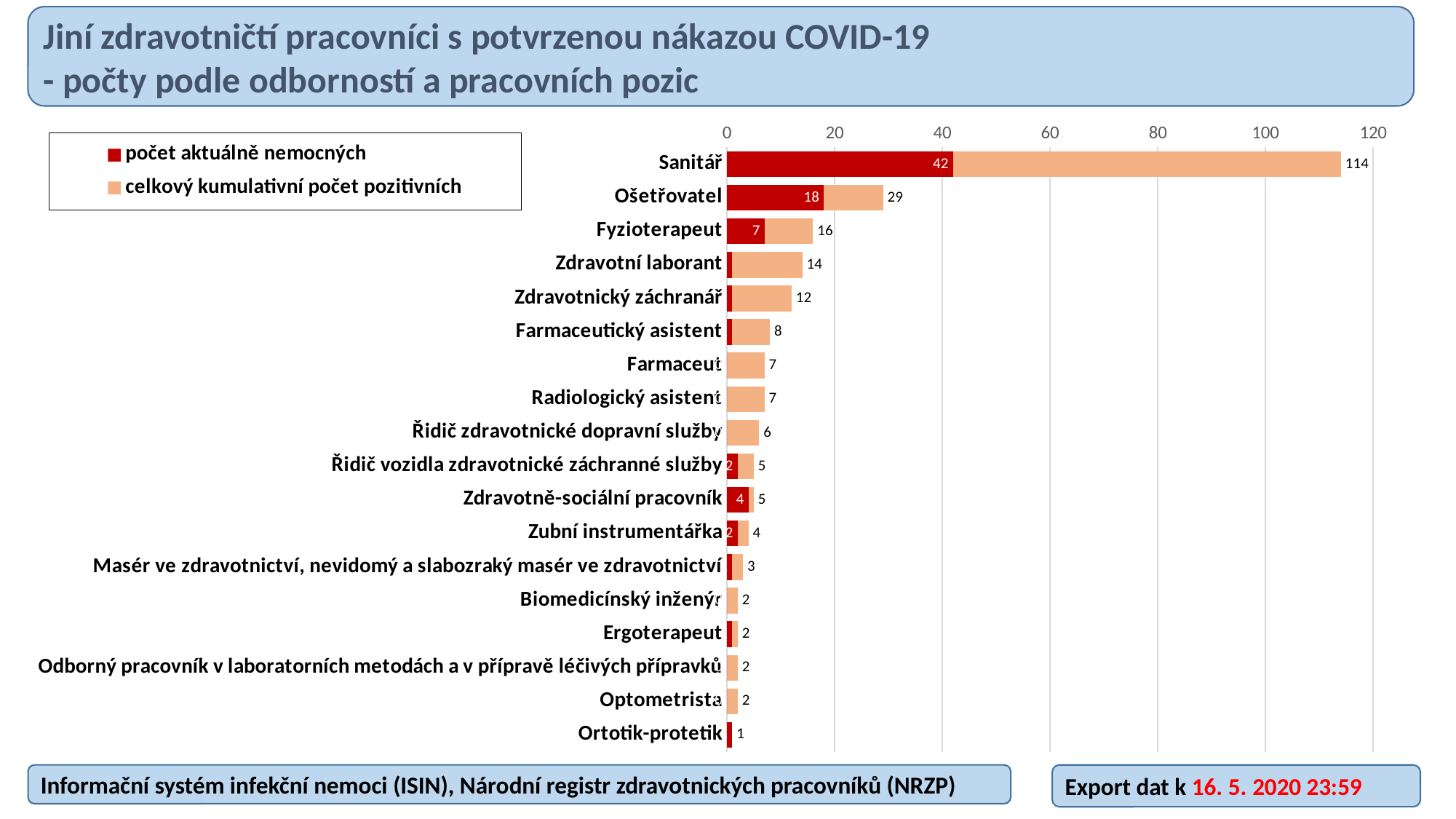

Jiní zdravotničtí pracovníci s potvrzenou nákazou COVID-19
- počty podle odborností a pracovních pozic

### Chart

| Category | celkový kumulativní počet pozitivních | počet aktuálně nemocných |
|---|---|---|
| Sanitář | 114.0 | 42.0 |
| Ošetřovatel | 29.0 | 18.0 |
| Fyzioterapeut | 16.0 | 7.0 |
| Zdravotní laborant | 14.0 | 1.0 |
| Zdravotnický záchranář | 12.0 | 1.0 |
| Farmaceutický asistent | 8.0 | 1.0 |
| Farmaceut | 7.0 | 0.0 |
| Radiologický asistent | 7.0 | 0.0 |
| Řidič zdravotnické dopravní služby | 6.0 | 0.0 |
| Řidič vozidla zdravotnické záchranné služby | 5.0 | 2.0 |
| Zdravotně-sociální pracovník | 5.0 | 4.0 |
| Zubní instrumentářka | 4.0 | 2.0 |
| Masér ve zdravotnictví, nevidomý a slabozraký masér ve zdravotnictví | 3.0 | 1.0 |
| Biomedicínský inženýr | 2.0 | 0.0 |
| Ergoterapeut | 2.0 | 1.0 |
| Odborný pracovník v laboratorních metodách a v přípravě léčivých přípravků | 2.0 | 0.0 |
| Optometrista | 2.0 | 0.0 |
| Ortotik-protetik | 1.0 | 1.0 |
Informační systém infekční nemoci (ISIN), Národní registr zdravotnických pracovníků (NRZP)
Export dat k 16. 5. 2020 23:59